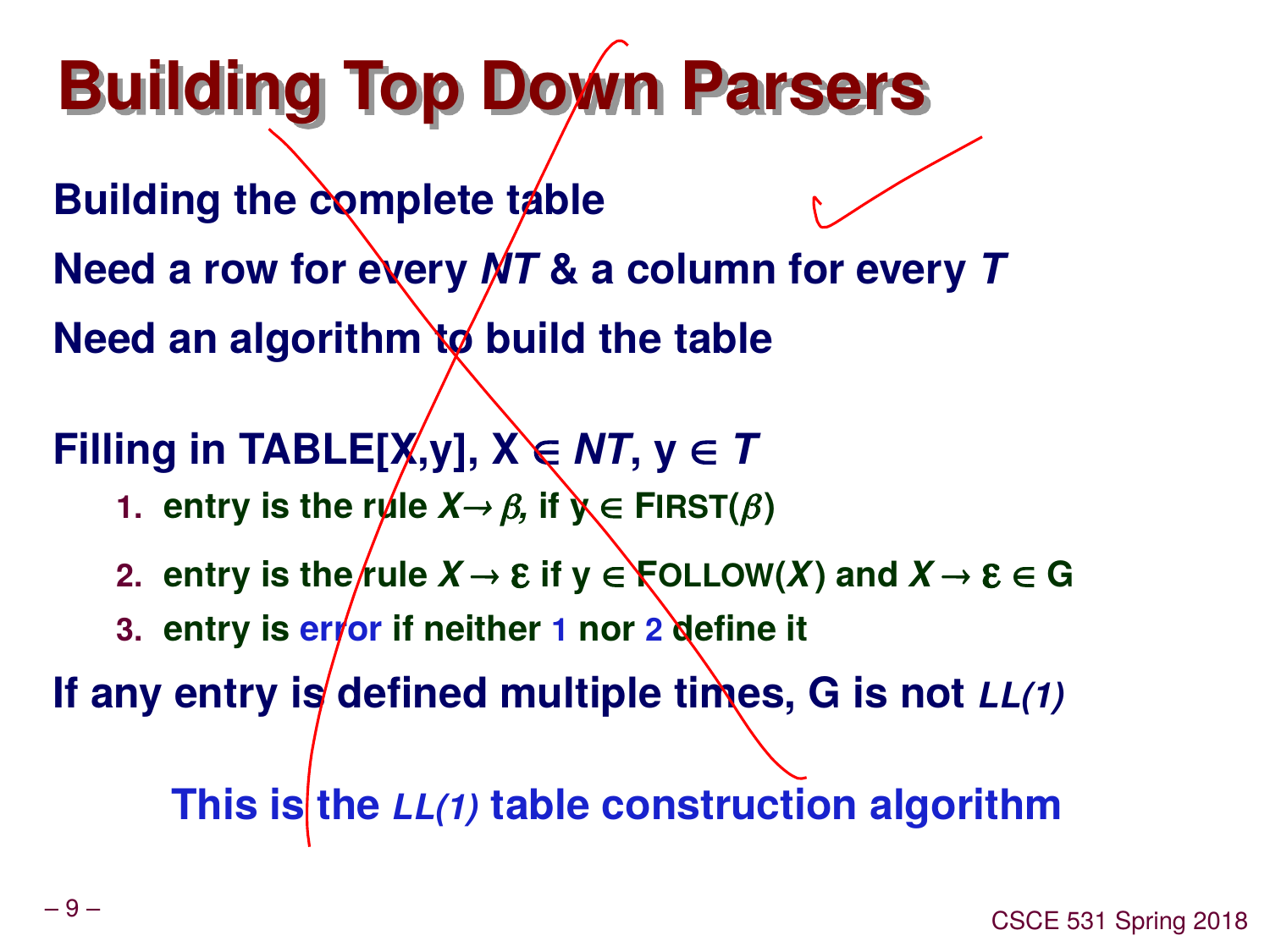

# Building Top Down Parsers

Building the complete table
Need a row for every NT & a column for every T
Need an algorithm to build the table
Filling in TABLE[X,y], X ∈ NT, y ∈ T
entry is the rule X→ β, if y ∈ FIRST(β )
entry is the rule X → ε if y ∈ FOLLOW(X ) and X → ε ∈ G
entry is error if neither 1 nor 2 define it
If any entry is defined multiple times, G is not LL(1)
This is the LL(1) table construction algorithm